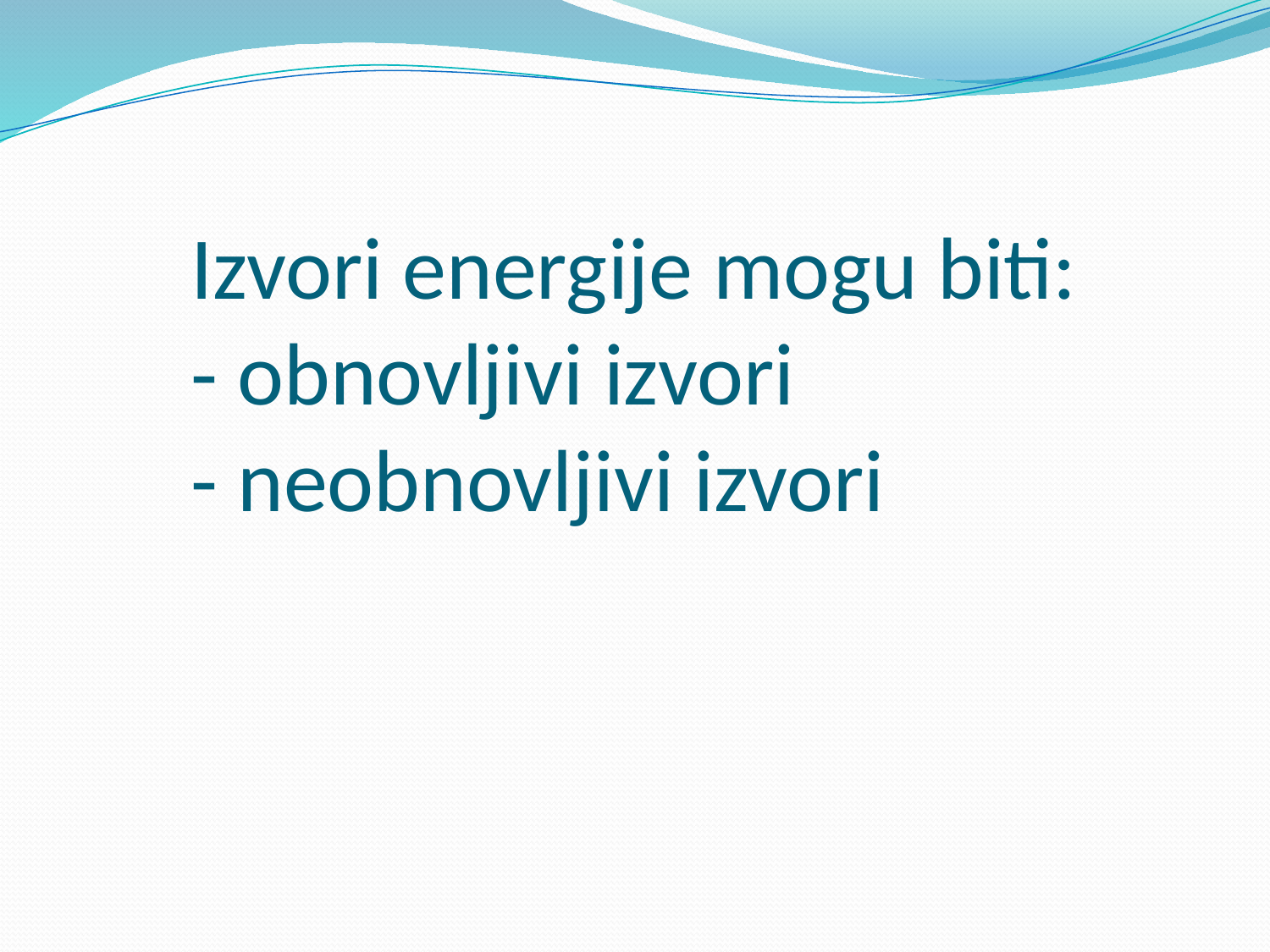

# Izvori energije mogu biti: - obnovljivi izvori - neobnovljivi izvori